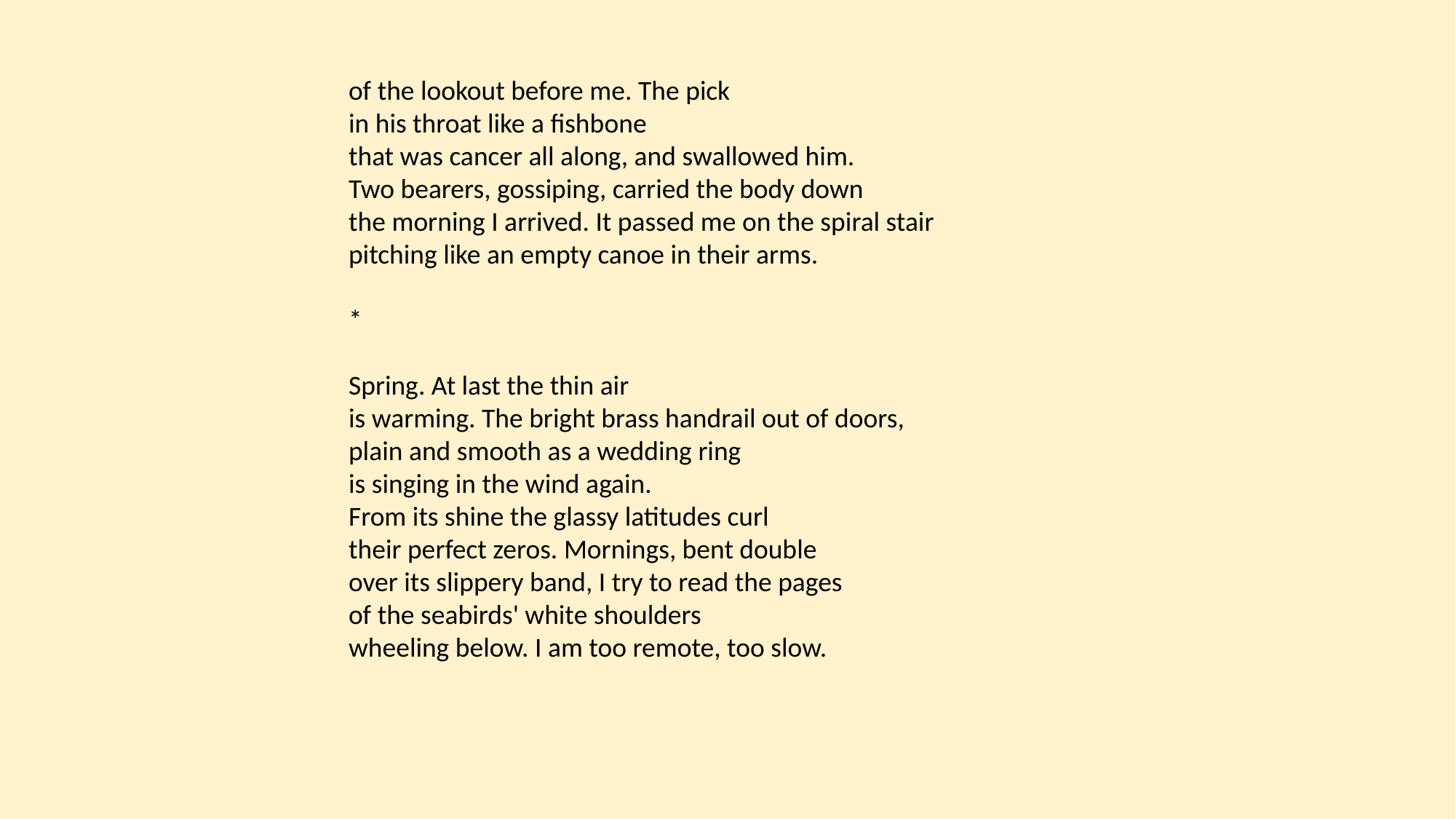

of the lookout before me. The pick
in his throat like a fishbone
that was cancer all along, and swallowed him.
Two bearers, gossiping, carried the body down
the morning I arrived. It passed me on the spiral stair
pitching like an empty canoe in their arms.

*

Spring. At last the thin air
is warming. The bright brass handrail out of doors,
plain and smooth as a wedding ring
is singing in the wind again.
From its shine the glassy latitudes curl
their perfect zeros. Mornings, bent double
over its slippery band, I try to read the pages
of the seabirds' white shoulders
wheeling below. I am too remote, too slow.